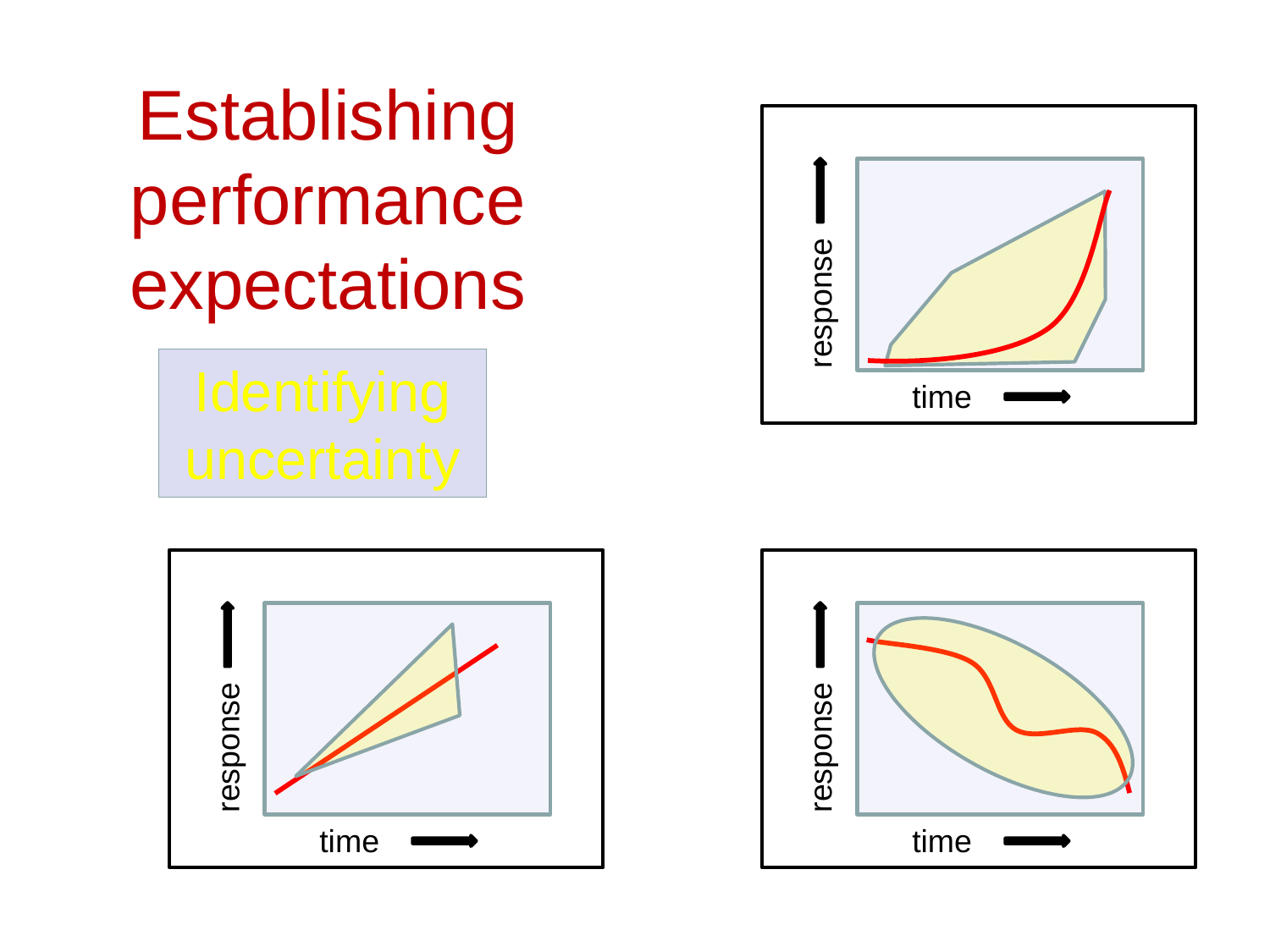

Establishing performance expectations

response
Identifying uncertainty
time

response
time

response
time